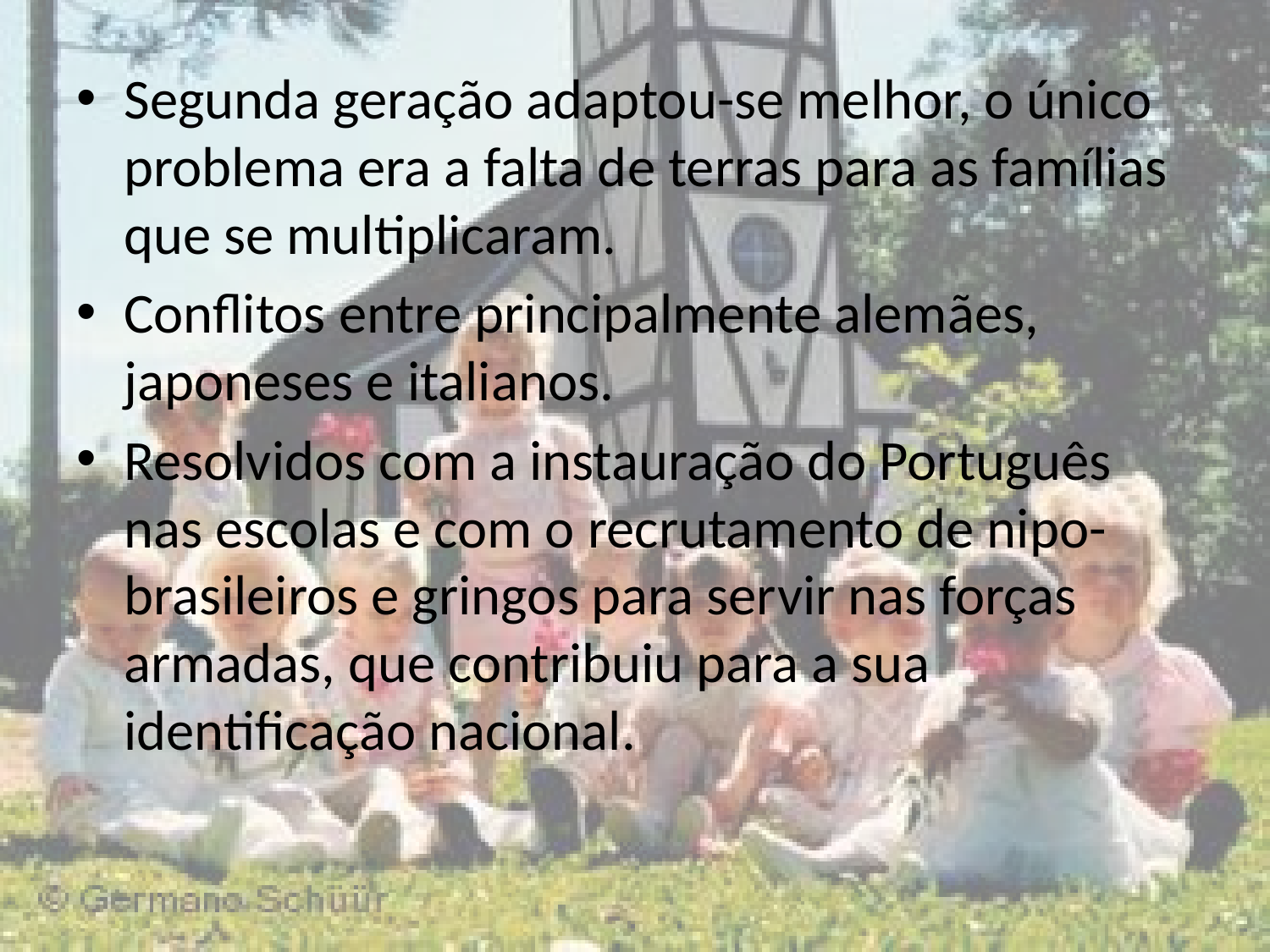

Segunda geração adaptou-se melhor, o único problema era a falta de terras para as famílias que se multiplicaram.
Conflitos entre principalmente alemães, japoneses e italianos.
Resolvidos com a instauração do Português nas escolas e com o recrutamento de nipo-brasileiros e gringos para servir nas forças armadas, que contribuiu para a sua identificação nacional.